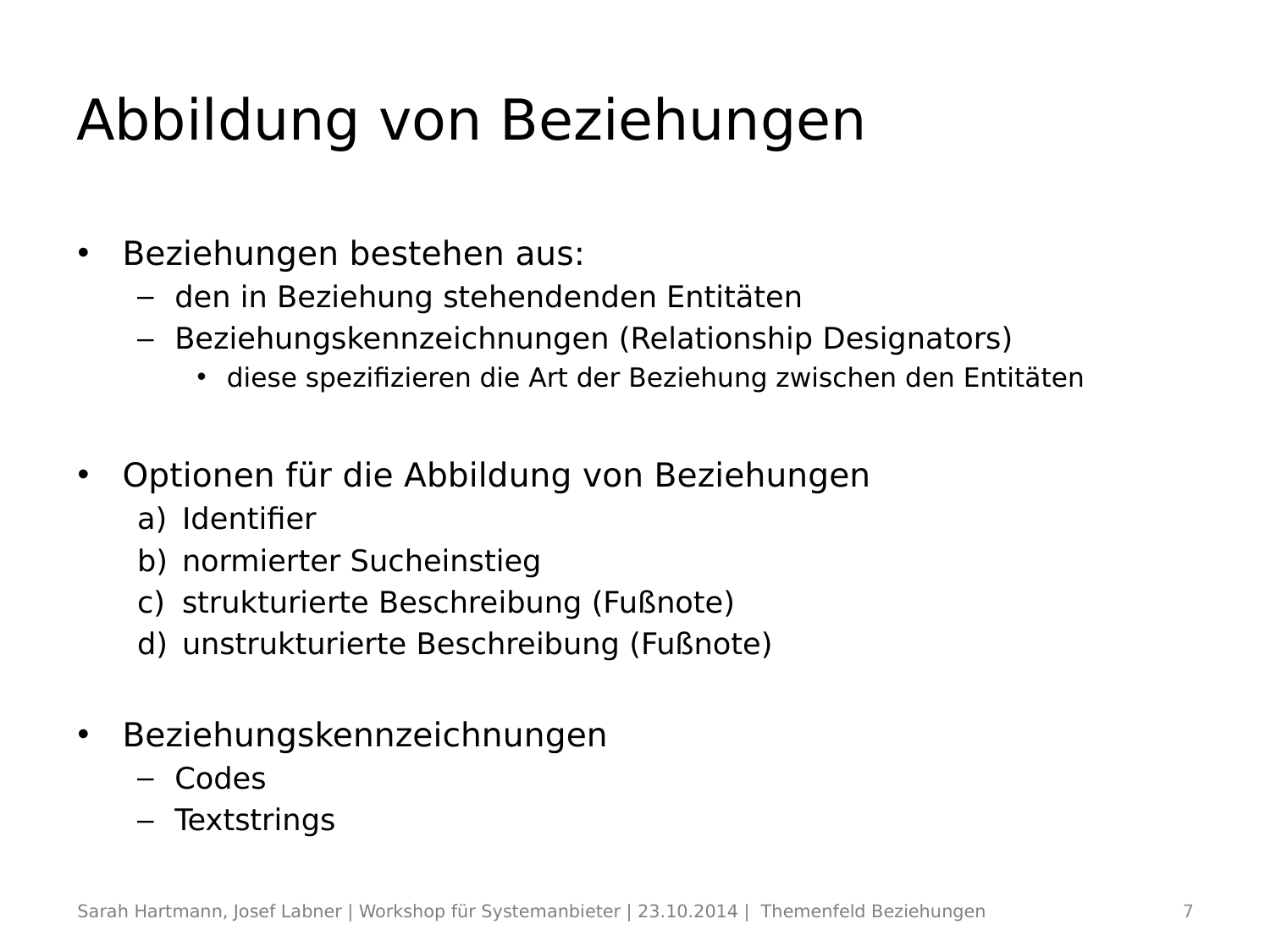

# Abbildung von Beziehungen
Beziehungen bestehen aus:
den in Beziehung stehendenden Entitäten
Beziehungskennzeichnungen (Relationship Designators)
diese spezifizieren die Art der Beziehung zwischen den Entitäten

Optionen für die Abbildung von Beziehungen
Identifier
normierter Sucheinstieg
strukturierte Beschreibung (Fußnote)
unstrukturierte Beschreibung (Fußnote)

Beziehungskennzeichnungen
Codes
Textstrings

Sarah Hartmann, Josef Labner | Workshop für Systemanbieter | 23.10.2014 |  Themenfeld Beziehungen
7